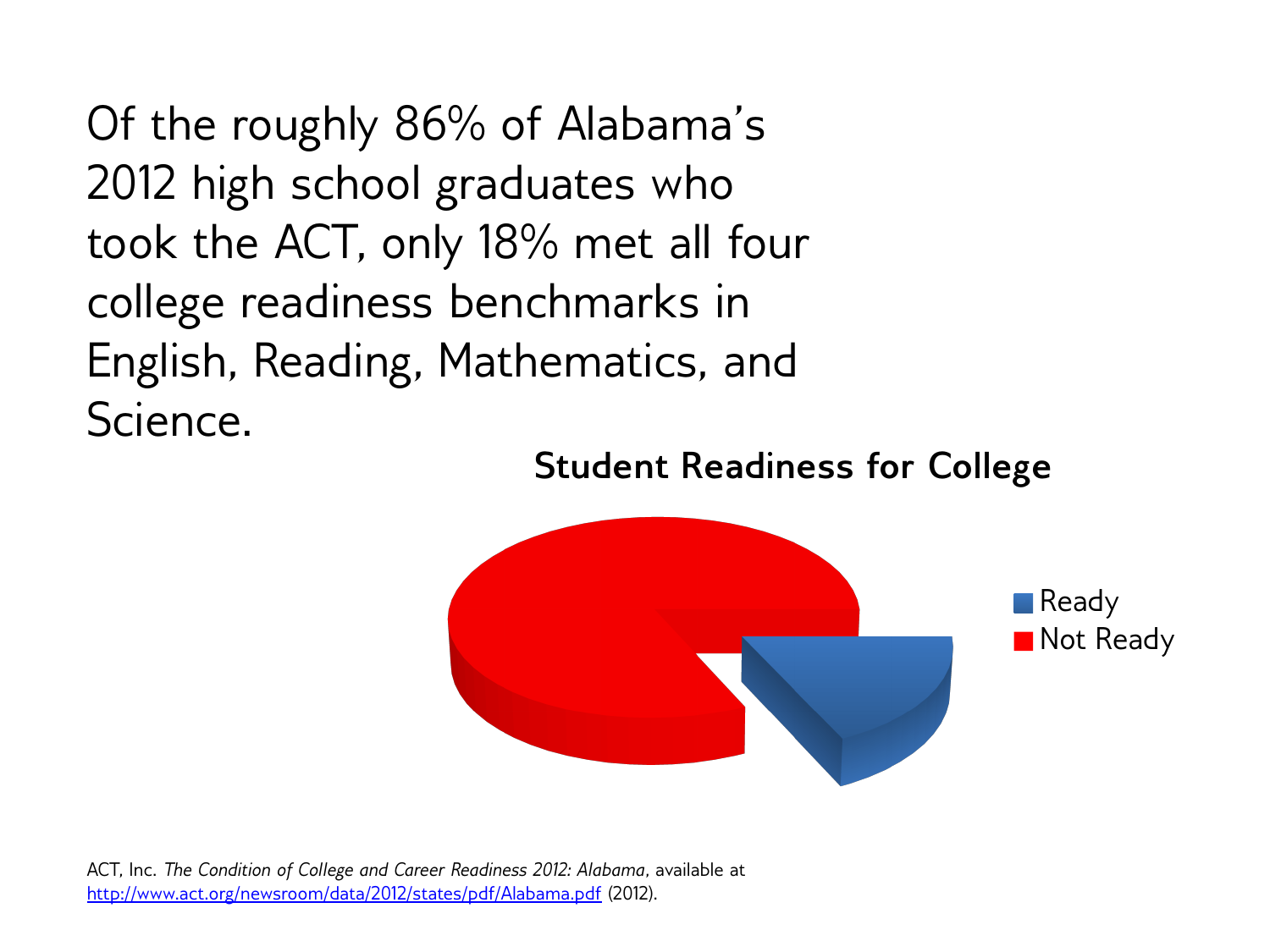

Of the roughly 86% of Alabama’s 2012 high school graduates who took the ACT, only 18% met all four college readiness benchmarks in English, Reading, Mathematics, and Science.

ACT, Inc. The Condition of College and Career Readiness 2012: Alabama, available at http://www.act.org/newsroom/data/2012/states/pdf/Alabama.pdf (2012).

[unsupported chart]